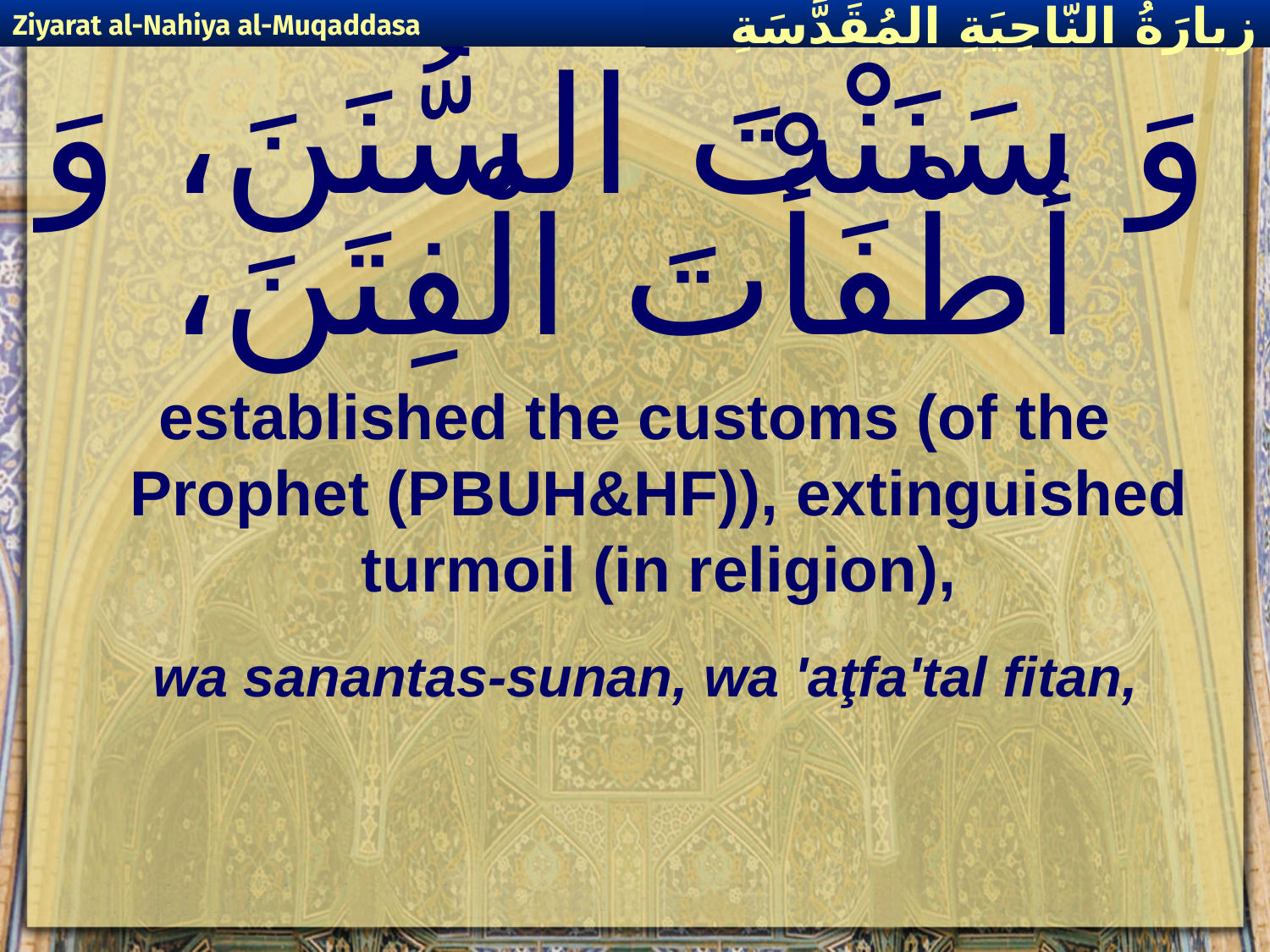

Ziyarat al-Nahiya al-Muqaddasa
زيارَةُ النّاحِيَةِ ال‍مُقَدَّسَةِ
# وَ سَنَنْتَ السُّنَنَ، وَ أطْفَأْتَ الْفِتَنَ،
established the customs (of the Prophet (PBUH&HF)), extinguished turmoil (in religion),
wa sanantas-sunan, wa 'aţfa'tal fitan,